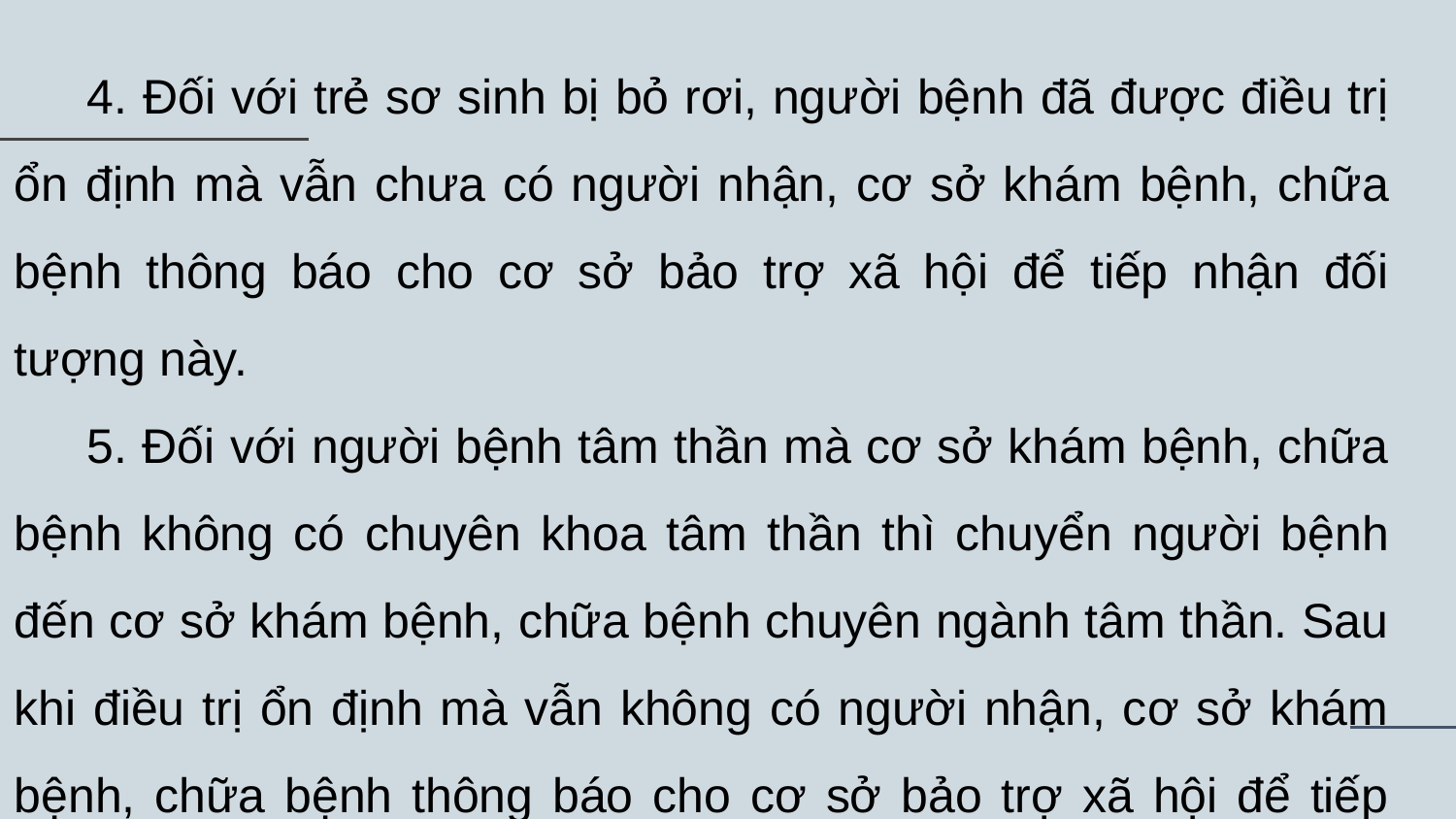

4. Đối với trẻ sơ sinh bị bỏ rơi, người bệnh đã được điều trị ổn định mà vẫn chưa có người nhận, cơ sở khám bệnh, chữa bệnh thông báo cho cơ sở bảo trợ xã hội để tiếp nhận đối tượng này.
5. Đối với người bệnh tâm thần mà cơ sở khám bệnh, chữa bệnh không có chuyên khoa tâm thần thì chuyển người bệnh đến cơ sở khám bệnh, chữa bệnh chuyên ngành tâm thần. Sau khi điều trị ổn định mà vẫn không có người nhận, cơ sở khám bệnh, chữa bệnh thông báo cho cơ sở bảo trợ xã hội để tiếp nhận người bệnh.
#